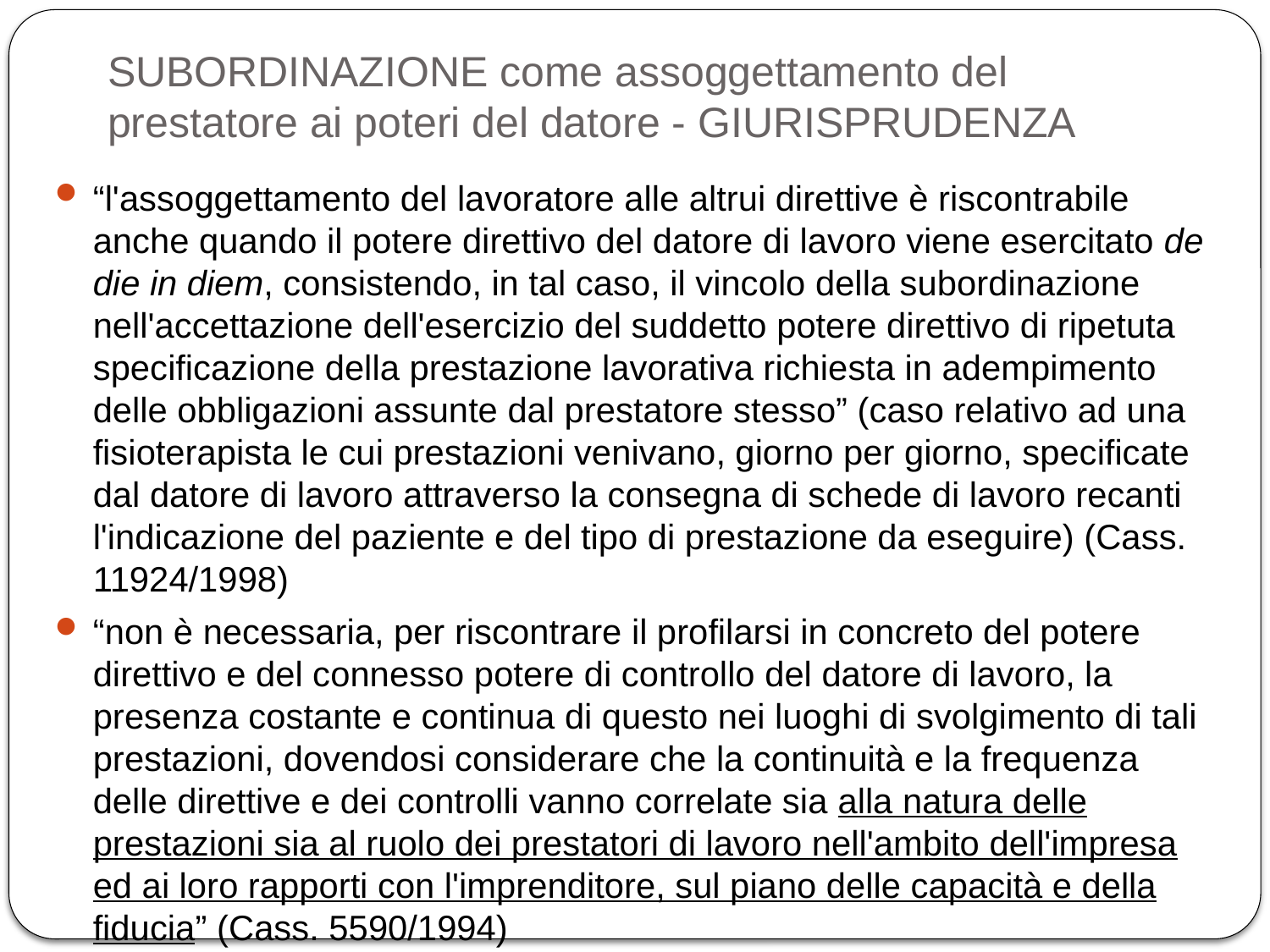

# SUBORDINAZIONE come assoggettamento del prestatore ai poteri del datore - GIURISPRUDENZA
“l'assoggettamento del lavoratore alle altrui direttive è riscontrabile anche quando il potere direttivo del datore di lavoro viene esercitato de die in diem, consistendo, in tal caso, il vincolo della subordinazione nell'accettazione dell'esercizio del suddetto potere direttivo di ripetuta specificazione della prestazione lavorativa richiesta in adempimento delle obbligazioni assunte dal prestatore stesso” (caso relativo ad una fisioterapista le cui prestazioni venivano, giorno per giorno, specificate dal datore di lavoro attraverso la consegna di schede di lavoro recanti l'indicazione del paziente e del tipo di prestazione da eseguire) (Cass. 11924/1998)
“non è necessaria, per riscontrare il profilarsi in concreto del potere direttivo e del connesso potere di controllo del datore di lavoro, la presenza costante e continua di questo nei luoghi di svolgimento di tali prestazioni, dovendosi considerare che la continuità e la frequenza delle direttive e dei controlli vanno correlate sia alla natura delle prestazioni sia al ruolo dei prestatori di lavoro nell'ambito dell'impresa ed ai loro rapporti con l'imprenditore, sul piano delle capacità e della fiducia” (Cass. 5590/1994)